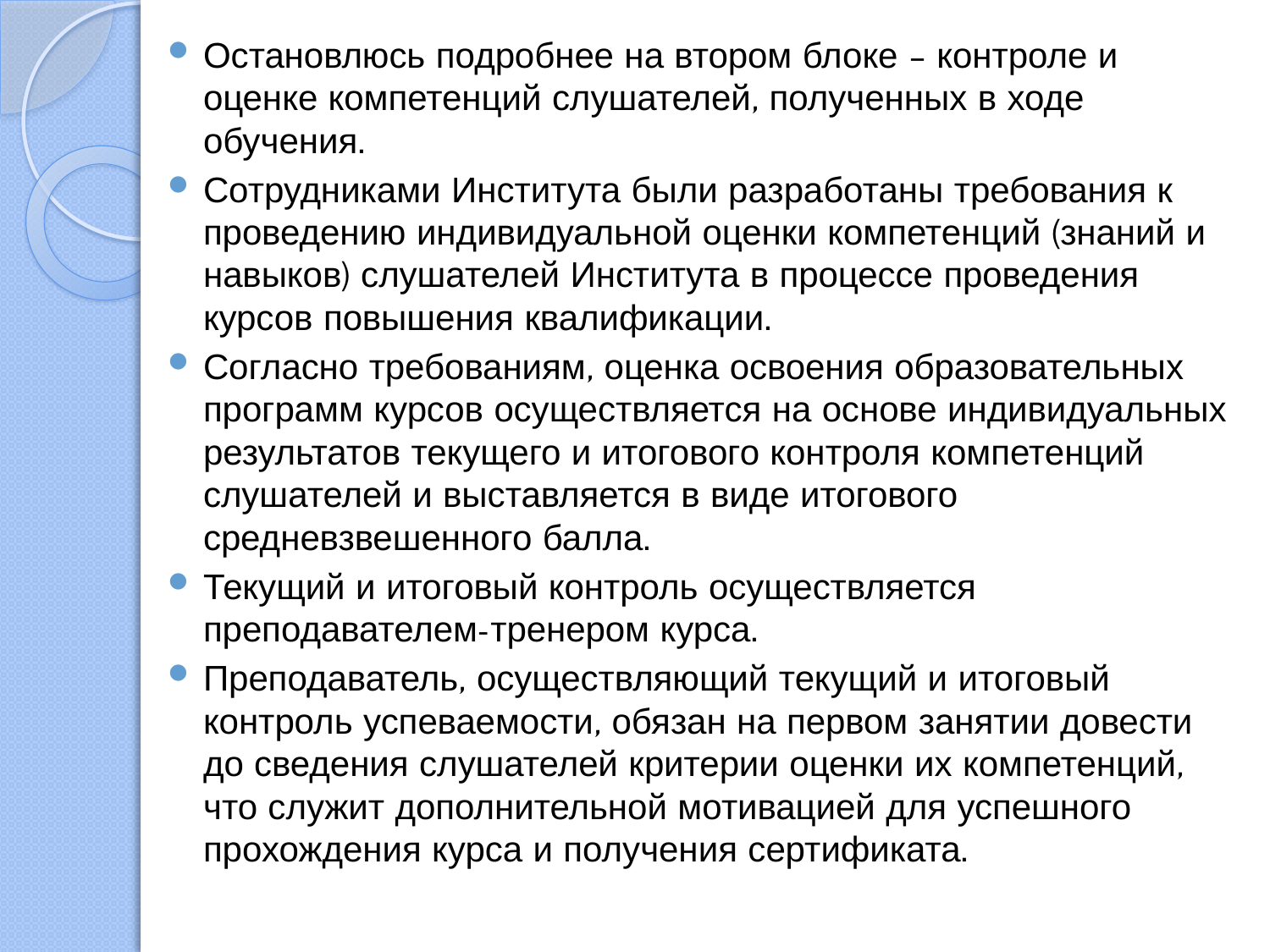

Остановлюсь подробнее на втором блоке – контроле и оценке компетенций слушателей, полученных в ходе обучения.
Сотрудниками Института были разработаны требования к проведению индивидуальной оценки компетенций (знаний и навыков) слушателей Института в процессе проведения курсов повышения квалификации.
Согласно требованиям, оценка освоения образовательных программ курсов осуществляется на основе индивидуальных результатов текущего и итогового контроля компетенций слушателей и выставляется в виде итогового средневзвешенного балла.
Текущий и итоговый контроль осуществляется преподавателем-тренером курса.
Преподаватель, осуществляющий текущий и итоговый контроль успеваемости, обязан на первом занятии довести до сведения слушателей критерии оценки их компетенций, что служит дополнительной мотивацией для успешного прохождения курса и получения сертификата.